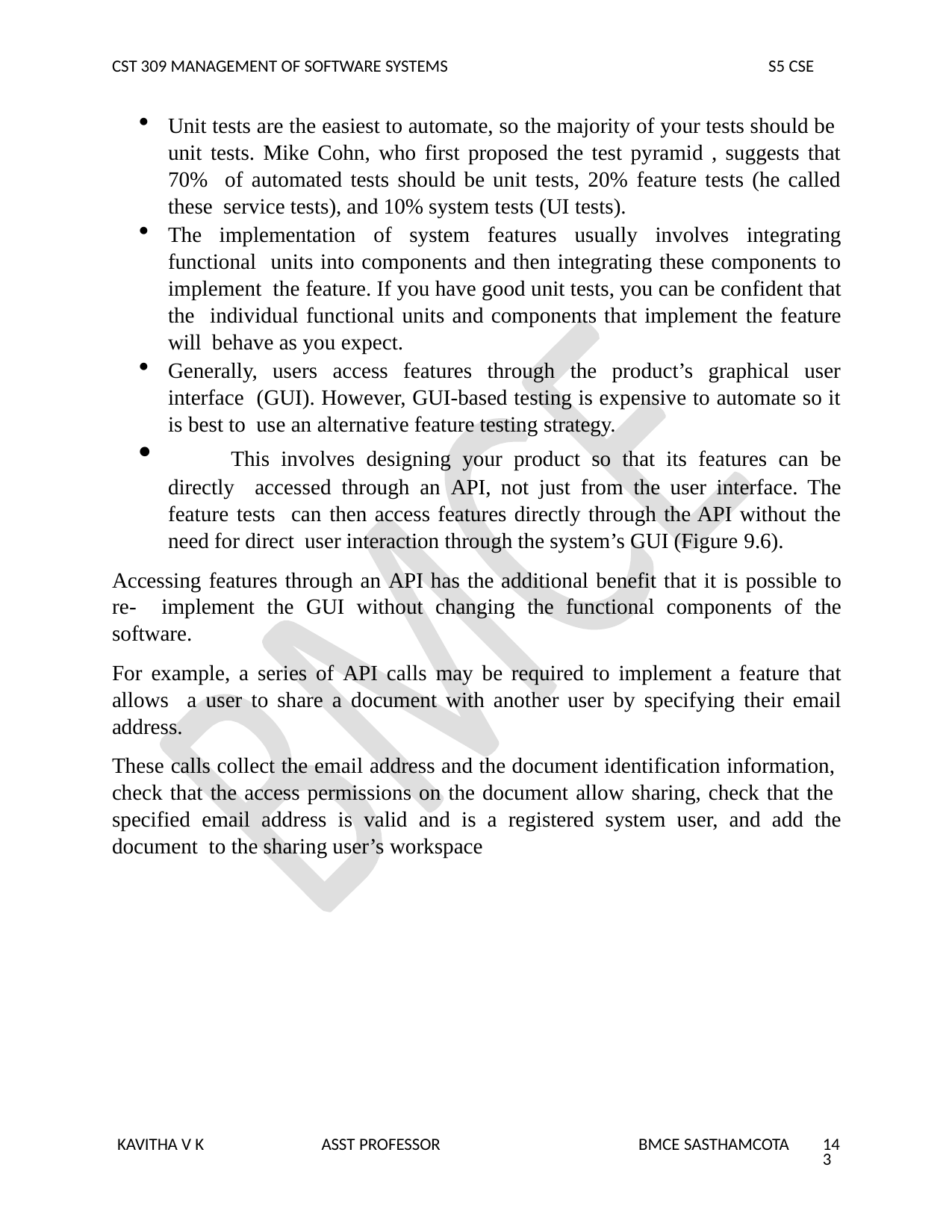

CST 309 MANAGEMENT OF SOFTWARE SYSTEMS
S5 CSE
Unit tests are the easiest to automate, so the majority of your tests should be  unit tests. Mike Cohn, who first proposed the test pyramid , suggests that 70%  of automated tests should be unit tests, 20% feature tests (he called these  service tests), and 10% system tests (UI tests).
The implementation of system features usually involves integrating functional  units into components and then integrating these components to implement  the feature. If you have good unit tests, you can be confident that the  individual functional units and components that implement the feature will  behave as you expect.
Generally, users access features through the product’s graphical user interface  (GUI). However, GUI-based testing is expensive to automate so it is best to  use an alternative feature testing strategy.
	This involves designing your product so that its features can be directly  accessed through an API, not just from the user interface. The feature tests  can then access features directly through the API without the need for direct  user interaction through the system’s GUI (Figure 9.6).
Accessing features through an API has the additional benefit that it is possible to re-  implement the GUI without changing the functional components of the software.
For example, a series of API calls may be required to implement a feature that allows  a user to share a document with another user by specifying their email address.
These calls collect the email address and the document identification information,  check that the access permissions on the document allow sharing, check that the  specified email address is valid and is a registered system user, and add the document  to the sharing user’s workspace
KAVITHA V K
ASST PROFESSOR
BMCE SASTHAMCOTA
143